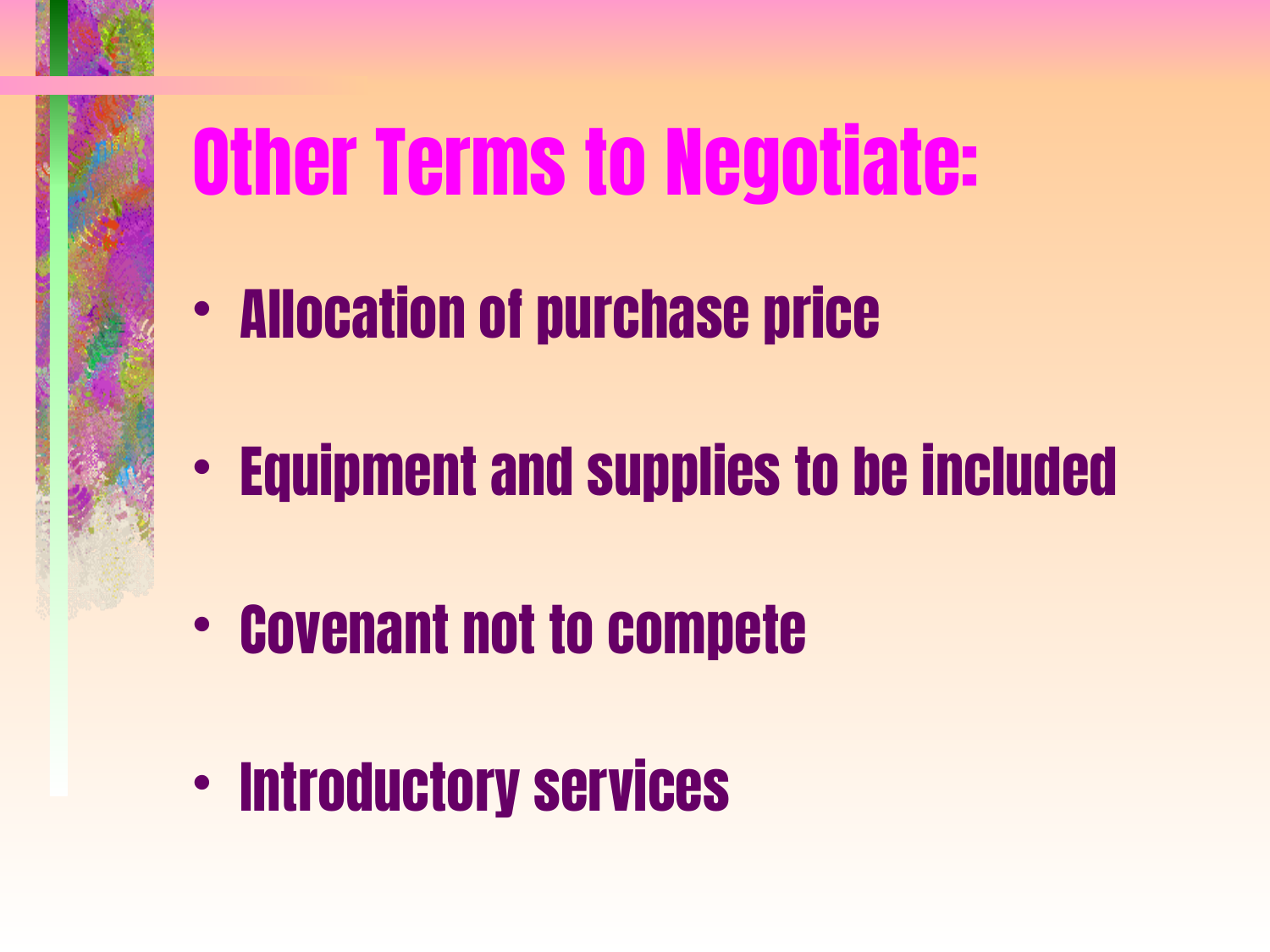

# Other Terms to Negotiate:
Allocation of purchase price

Equipment and supplies to be included

Covenant not to compete

Introductory services